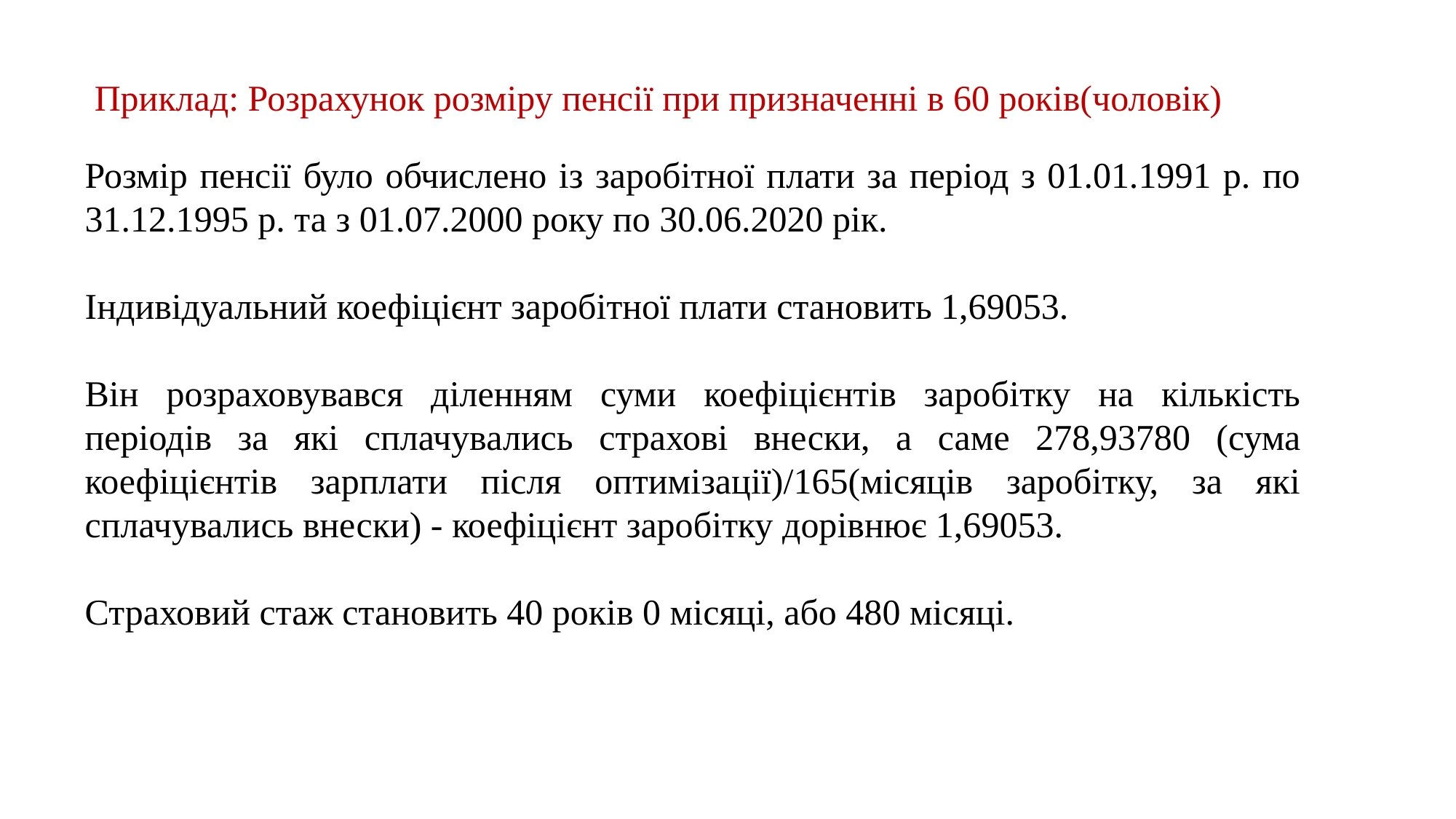

Приклад: Розрахунок розміру пенсії при призначенні в 60 років(чоловік)
Розмір пенсії було обчислено із заробітної плати за період з 01.01.1991 р. по 31.12.1995 р. та з 01.07.2000 року по 30.06.2020 рік.

Індивідуальний коефіцієнт заробітної плати становить 1,69053.

Він розраховувався діленням суми коефіцієнтів заробітку на кількість періодів за які сплачувались страхові внески, а саме 278,93780 (сума коефіцієнтів зарплати після оптимізації)/165(місяців заробітку, за які сплачувались внески) - коефіцієнт заробітку дорівнює 1,69053.

Страховий стаж становить 40 років 0 місяці, або 480 місяці.